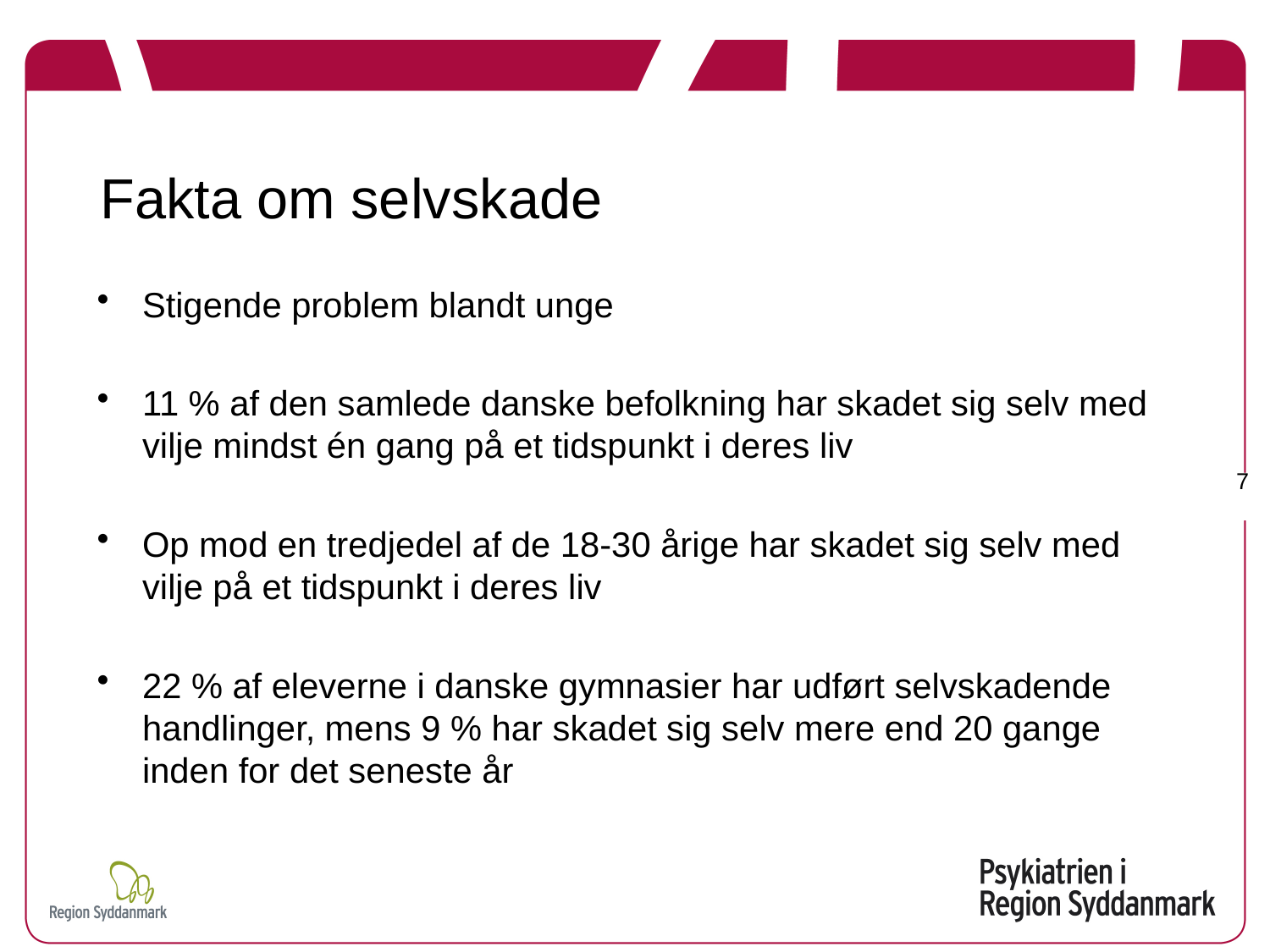

# Fakta om selvskade
Stigende problem blandt unge

11 % af den samlede danske befolkning har skadet sig selv med vilje mindst én gang på et tidspunkt i deres liv

Op mod en tredjedel af de 18-30 årige har skadet sig selv med vilje på et tidspunkt i deres liv

22 % af eleverne i danske gymnasier har udført selvskadende handlinger, mens 9 % har skadet sig selv mere end 20 gange inden for det seneste år
7